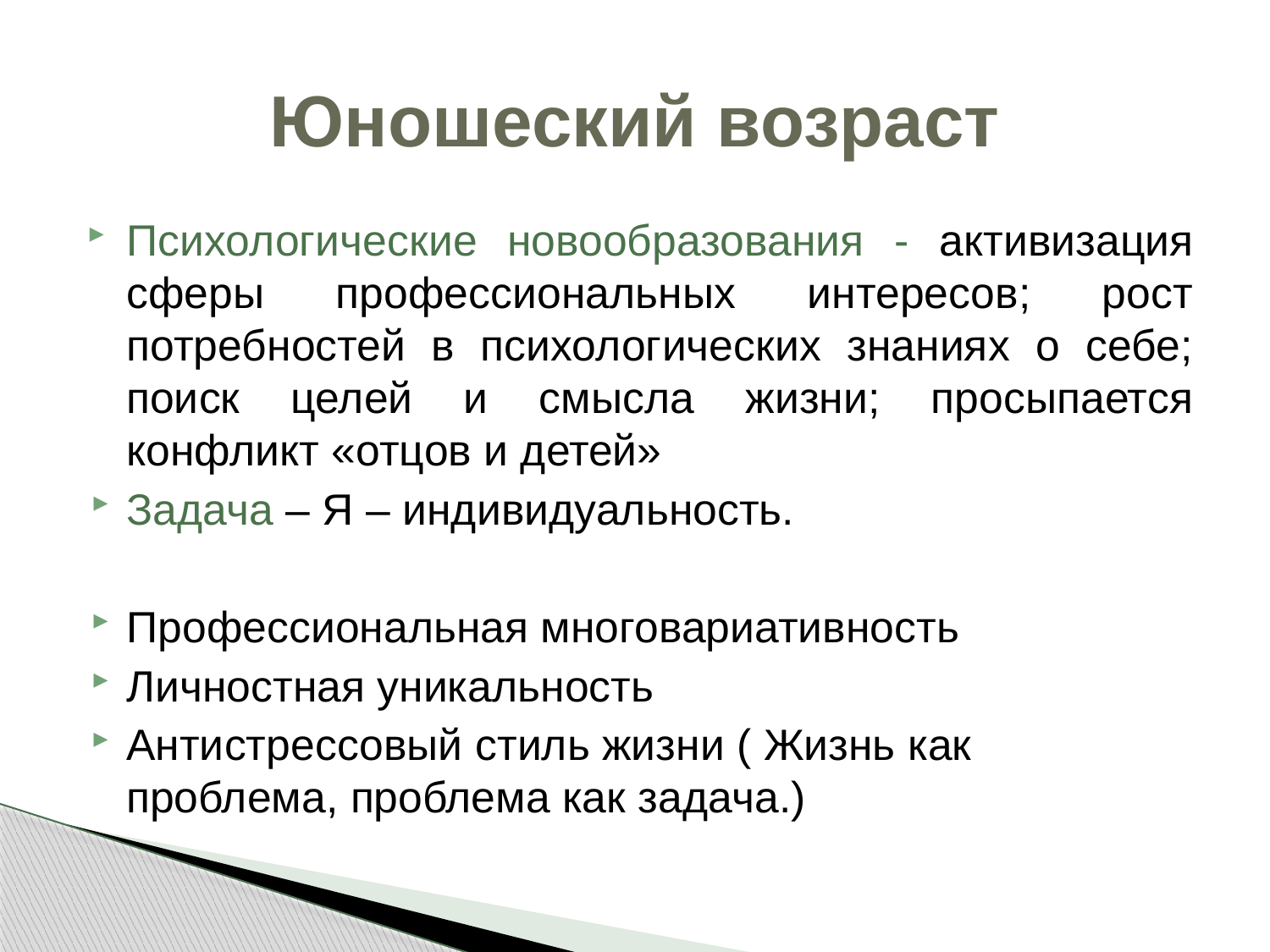

# Юношеский возраст
Психологические новообразования - активизация сферы профессиональных интересов; рост потребностей в психологических знаниях о себе; поиск целей и смысла жизни; просыпается конфликт «отцов и детей»
Задача – Я – индивидуальность.

Профессиональная многовариативность
Личностная уникальность
Антистрессовый стиль жизни ( Жизнь как проблема, проблема как задача.)